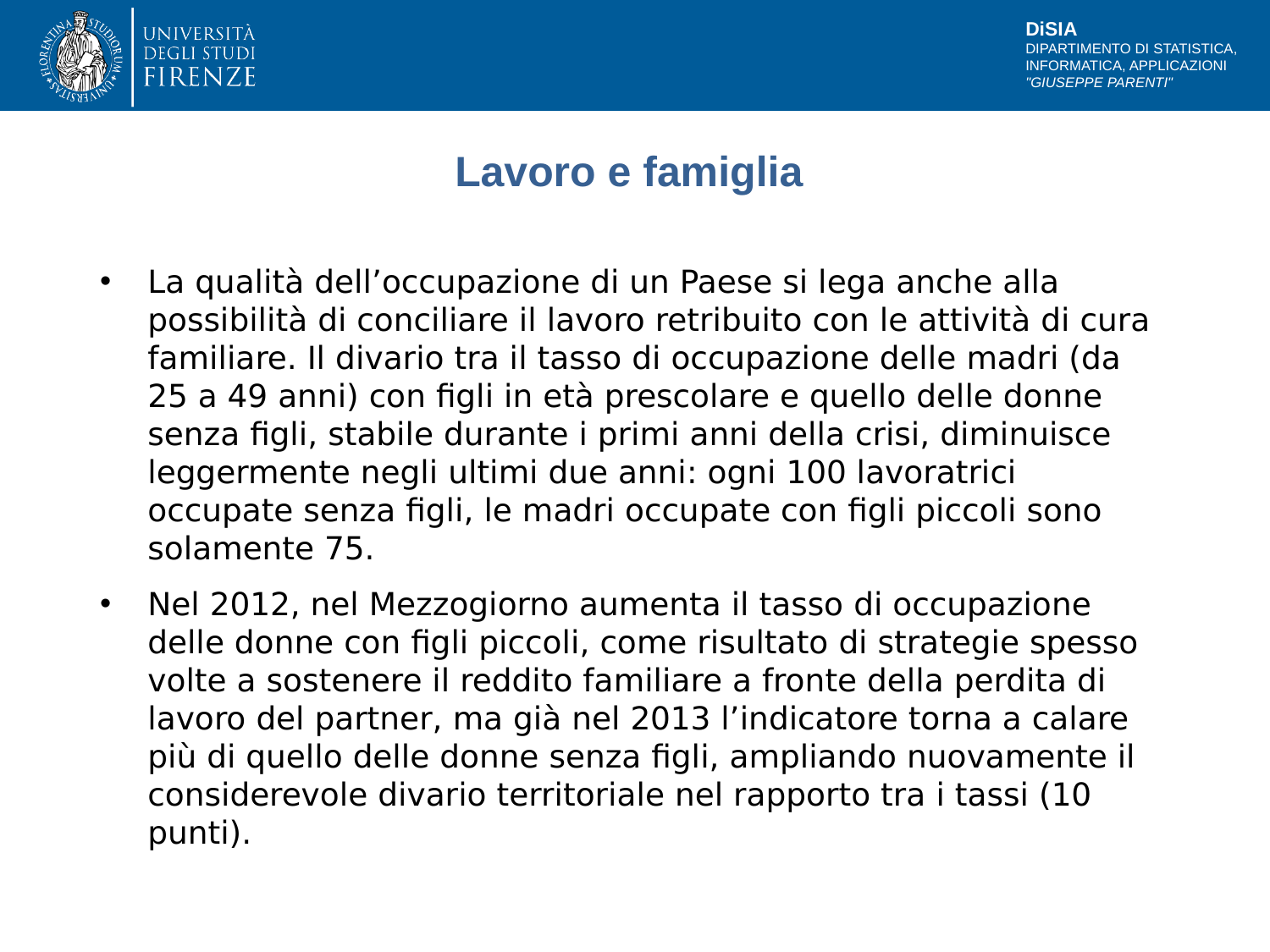

# Lavoro e famiglia
La qualità dell’occupazione di un Paese si lega anche alla possibilità di conciliare il lavoro retribuito con le attività di cura familiare. Il divario tra il tasso di occupazione delle madri (da 25 a 49 anni) con figli in età prescolare e quello delle donne senza figli, stabile durante i primi anni della crisi, diminuisce leggermente negli ultimi due anni: ogni 100 lavoratrici occupate senza figli, le madri occupate con figli piccoli sono solamente 75.
Nel 2012, nel Mezzogiorno aumenta il tasso di occupazione delle donne con figli piccoli, come risultato di strategie spesso volte a sostenere il reddito familiare a fronte della perdita di lavoro del partner, ma già nel 2013 l’indicatore torna a calare più di quello delle donne senza figli, ampliando nuovamente il considerevole divario territoriale nel rapporto tra i tassi (10 punti).